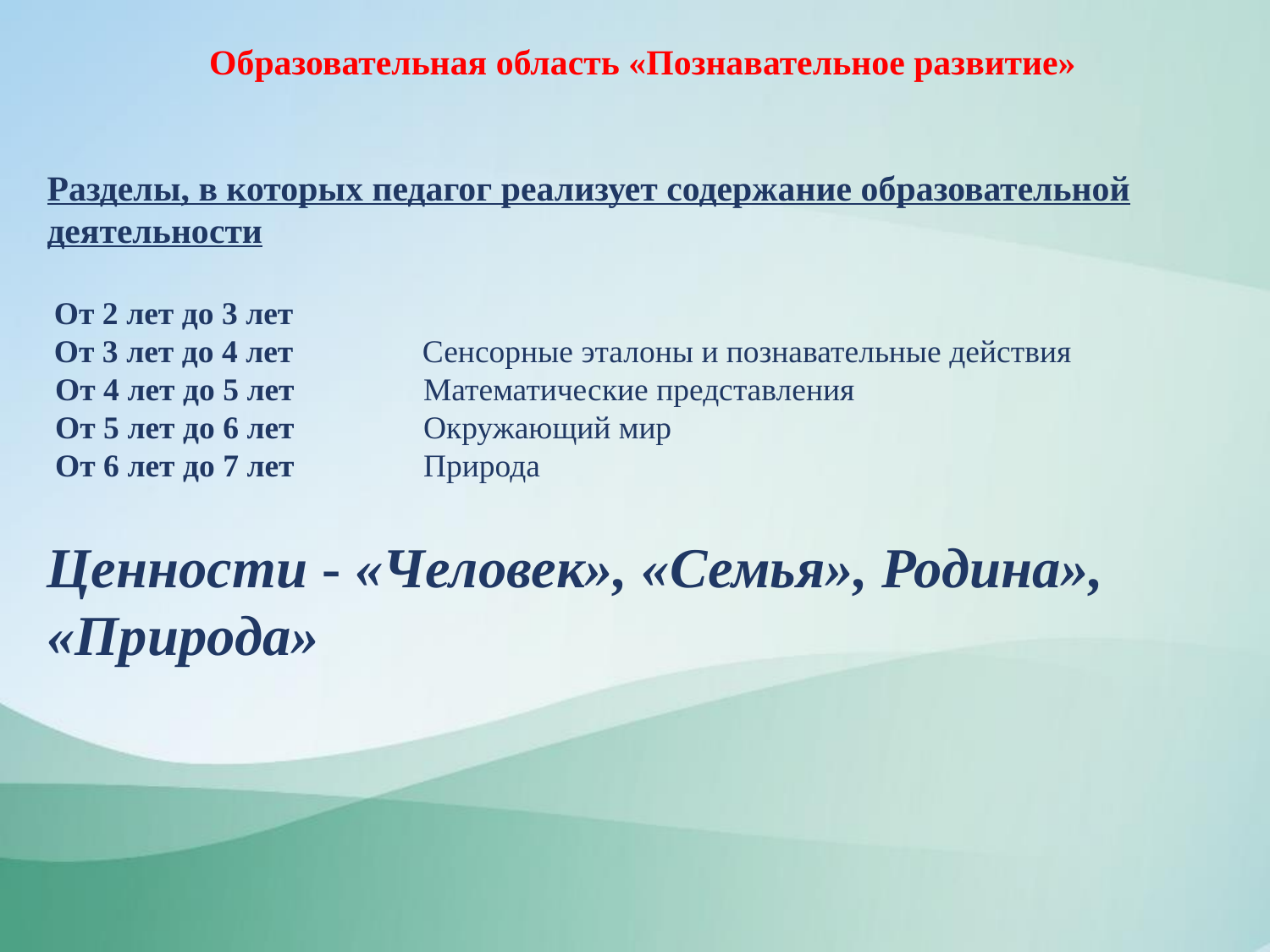

Образовательная область «Познавательное развитие»
Разделы, в которых педагог реализует содержание образовательной деятельности

 От 2 лет до 3 лет
 От 3 лет до 4 лет                Сенсорные эталоны и познавательные действия
 От 4 лет до 5 лет                Математические представления
 От 5 лет до 6 лет                Окружающий мир
 От 6 лет до 7 лет                Природа
Ценности - «Человек», «Семья», Родина», «Природа»